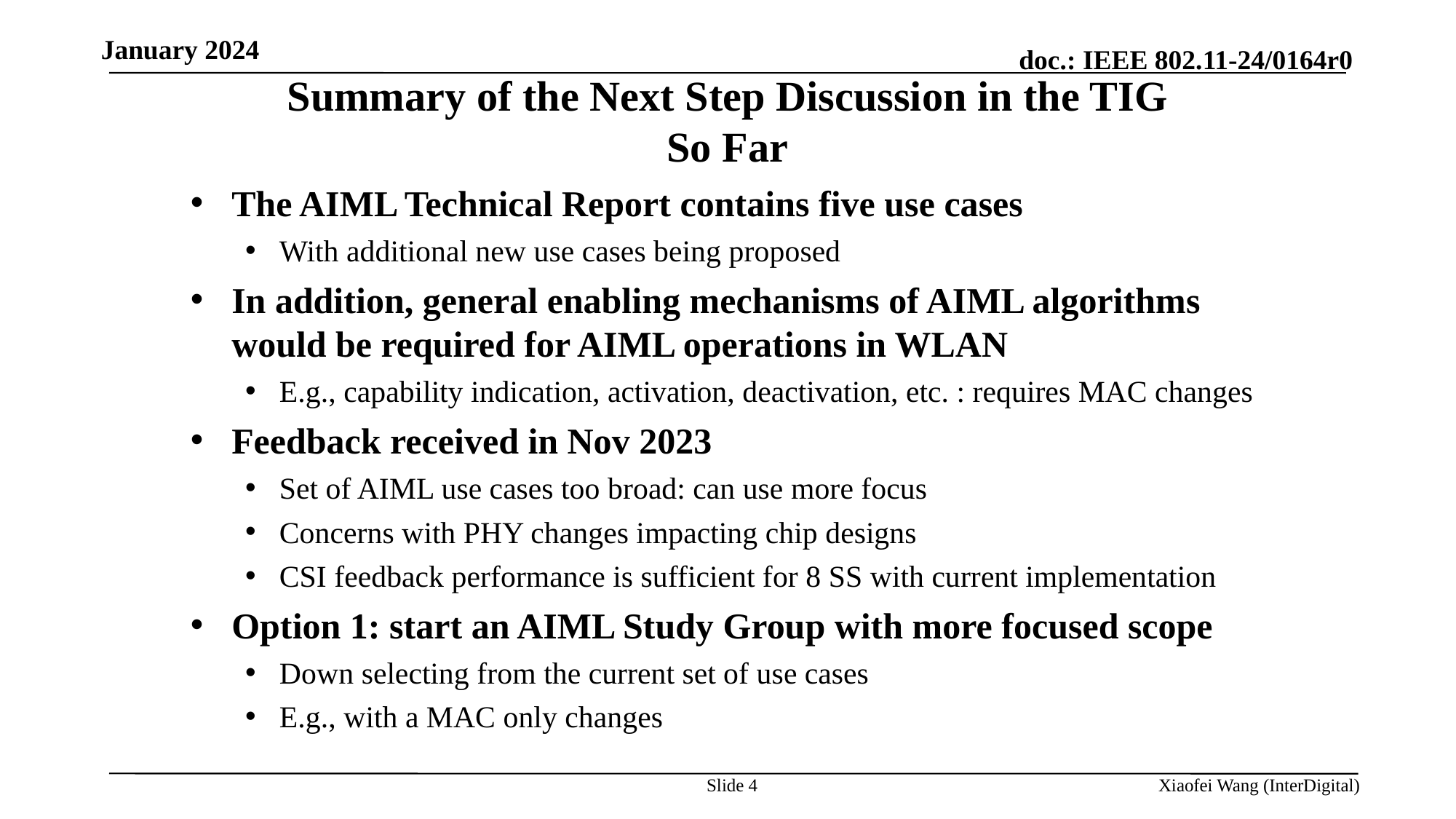

January 2024
Summary of the Next Step Discussion in the TIG So Far

The AIML Technical Report contains five use cases
With additional new use cases being proposed
In addition, general enabling mechanisms of AIML algorithms would be required for AIML operations in WLAN
E.g., capability indication, activation, deactivation, etc. : requires MAC changes
Feedback received in Nov 2023
Set of AIML use cases too broad: can use more focus
Concerns with PHY changes impacting chip designs
CSI feedback performance is sufficient for 8 SS with current implementation
Option 1: start an AIML Study Group with more focused scope
Down selecting from the current set of use cases
E.g., with a MAC only changes

Slide 4
Xiaofei Wang (InterDigital)